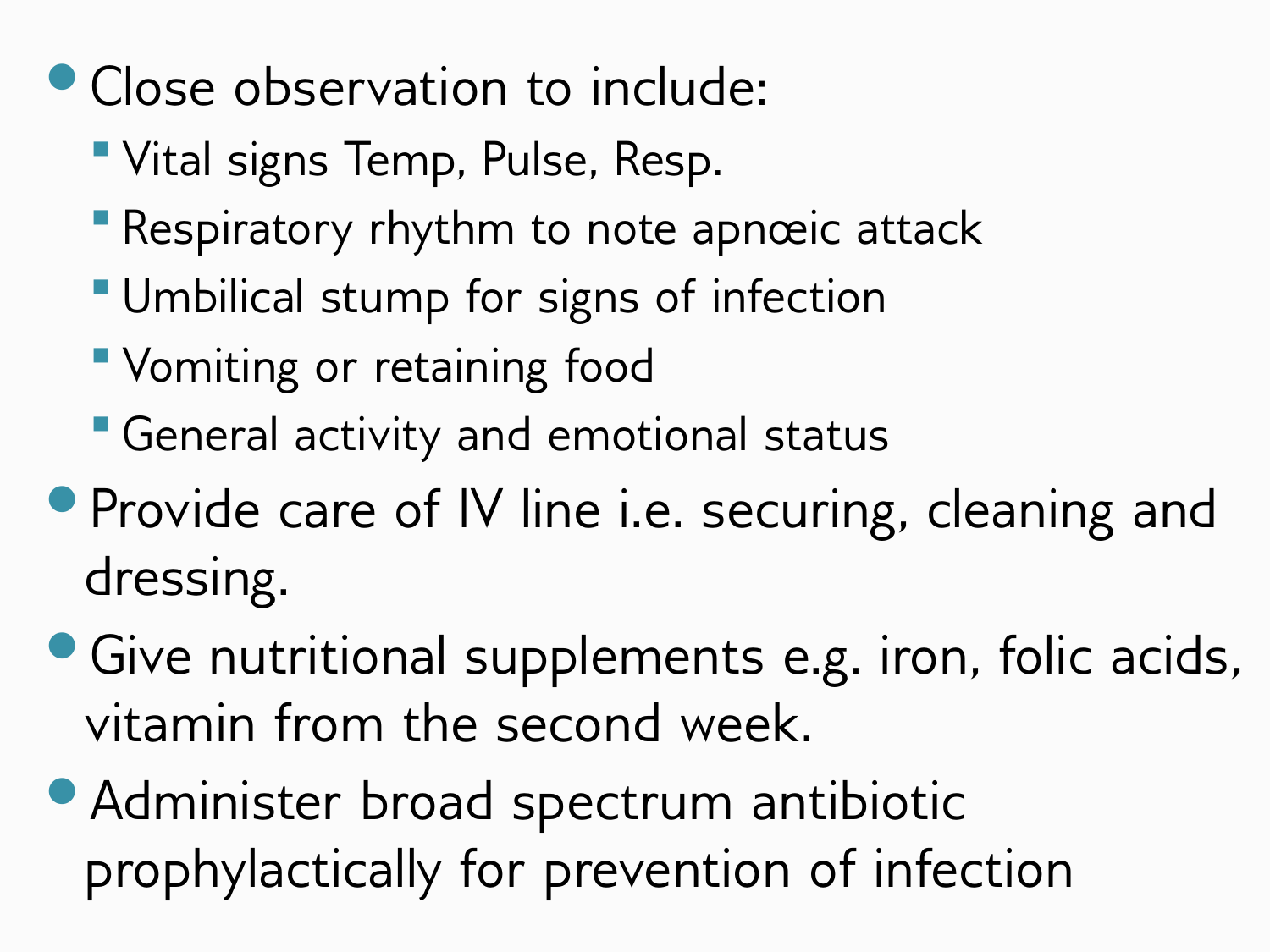

Close observation to include:
Vital signs Temp, Pulse, Resp.
Respiratory rhythm to note apnoeic attack
Umbilical stump for signs of infection
Vomiting or retaining food
General activity and emotional status
Provide care of IV line i.e. securing, cleaning and dressing.
Give nutritional supplements e.g. iron, folic acids, vitamin from the second week.
Administer broad spectrum antibiotic prophylactically for prevention of infection